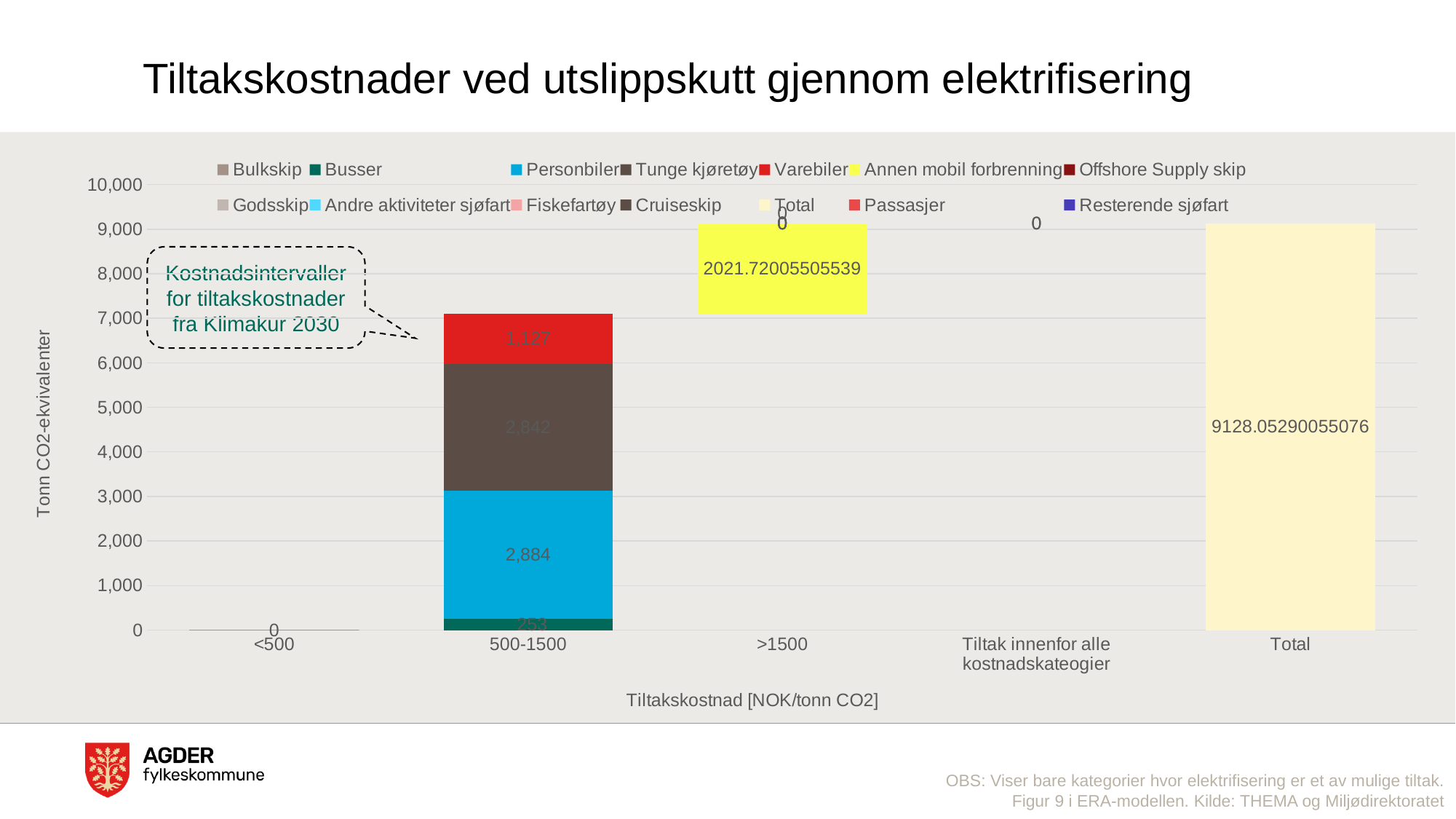

# Tiltakskostnader ved utslippskutt gjennom elektrifisering

### Chart

| Category | Bulkskip | Busser | Personbiler | Tunge kjøretøy | Varebiler | Annen mobil forbrenning | Offshore Supply skip | Godsskip | Andre aktiviteter sjøfart | Fiskefartøy | Cruiseskip | Total | Passasjer | Resterende sjøfart |
|---|---|---|---|---|---|---|---|---|---|---|---|---|---|---|
| <500 | 0.0 | 0.0 | 0.0 | 0.0 | 0.0 | 0.0 | 0.0 | 0.0 | 0.0 | 0.0 | 0.0 | None | None | None |
| 500-1500 | 0.0 | 253.110028800002 | 2884.0224111650246 | 2841.8391131005596 | 1127.3612924297827 | 0.0 | 0.0 | 0.0 | 0.0 | 0.0 | 0.0 | None | None | None |
| >1500 | 0.0 | 253.110028800002 | 2884.0224111650246 | 2841.8391131005596 | 1127.3612924297827 | 2021.7200550553916 | 0.0 | 0.0 | 0.0 | 0.0 | 0.0 | None | None | None |
| Tiltak innenfor alle kostnadskateogier | 0.0 | 253.110028800002 | 2884.0224111650246 | 2841.8391131005596 | 1127.3612924297827 | 2021.7200550553916 | 0.0 | 0.0 | 0.0 | 0.0 | 0.0 | None | 0.0 | 0.0 |
| Total | None | None | None | None | None | None | None | None | None | None | None | 9128.052900550761 | None | None |
Kostnadsintervaller for tiltakskostnader fra Klimakur 2030
OBS: Viser bare kategorier hvor elektrifisering er et av mulige tiltak.
Figur 9 i ERA-modellen. Kilde: THEMA og Miljødirektoratet